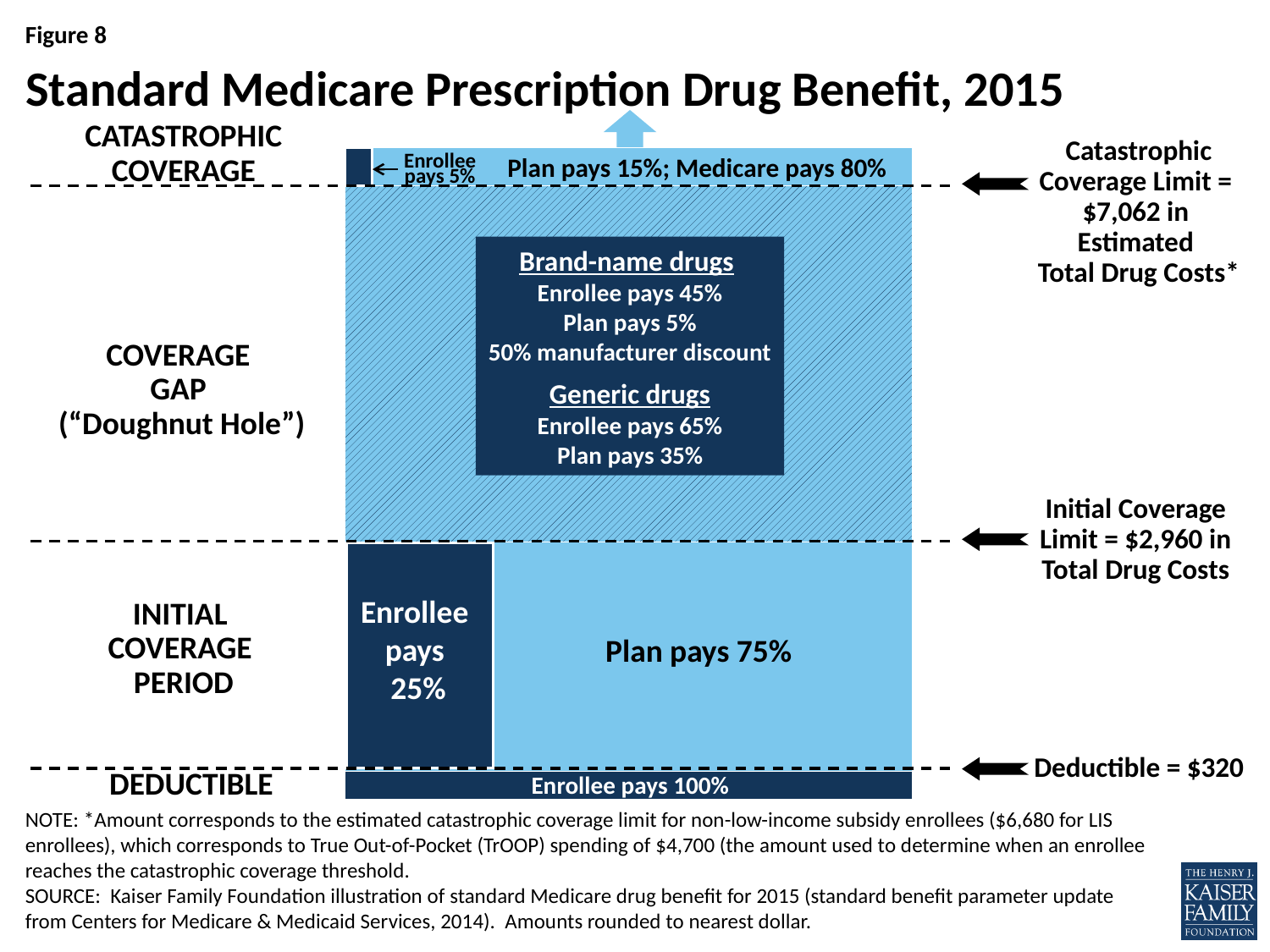

# Standard Medicare Prescription Drug Benefit, 2015

CATASTROPHIC COVERAGE
Catastrophic
Coverage Limit =
$7,062 in
Estimated
Total Drug Costs*

### Chart

| Category | deductible | initial benefit | coverage gap | catastrophic |
|---|---|---|---|---|
| Part D standard benefit | 320.0 | 2640.0 | 4102.0 | 500.0 |
Plan pays 15%; Medicare pays 80%
Enrollee
pays 5%

Brand-name drugs
Enrollee pays 45%
Plan pays 5%
50% manufacturer discount
Generic drugs
Enrollee pays 65%
Plan pays 35%
COVERAGE
GAP
(“Doughnut Hole”)
Initial Coverage
Limit = $2,960 in
Total Drug Costs

Enrollee
pays
25%
INITIAL
COVERAGE
PERIOD
Plan pays 75%
Deductible = $320
DEDUCTIBLE

Enrollee pays 100%
NOTE: *Amount corresponds to the estimated catastrophic coverage limit for non-low-income subsidy enrollees ($6,680 for LIS enrollees), which corresponds to True Out-of-Pocket (TrOOP) spending of $4,700 (the amount used to determine when an enrollee reaches the catastrophic coverage threshold.
SOURCE:  Kaiser Family Foundation illustration of standard Medicare drug benefit for 2015 (standard benefit parameter update from Centers for Medicare & Medicaid Services, 2014).  Amounts rounded to nearest dollar.